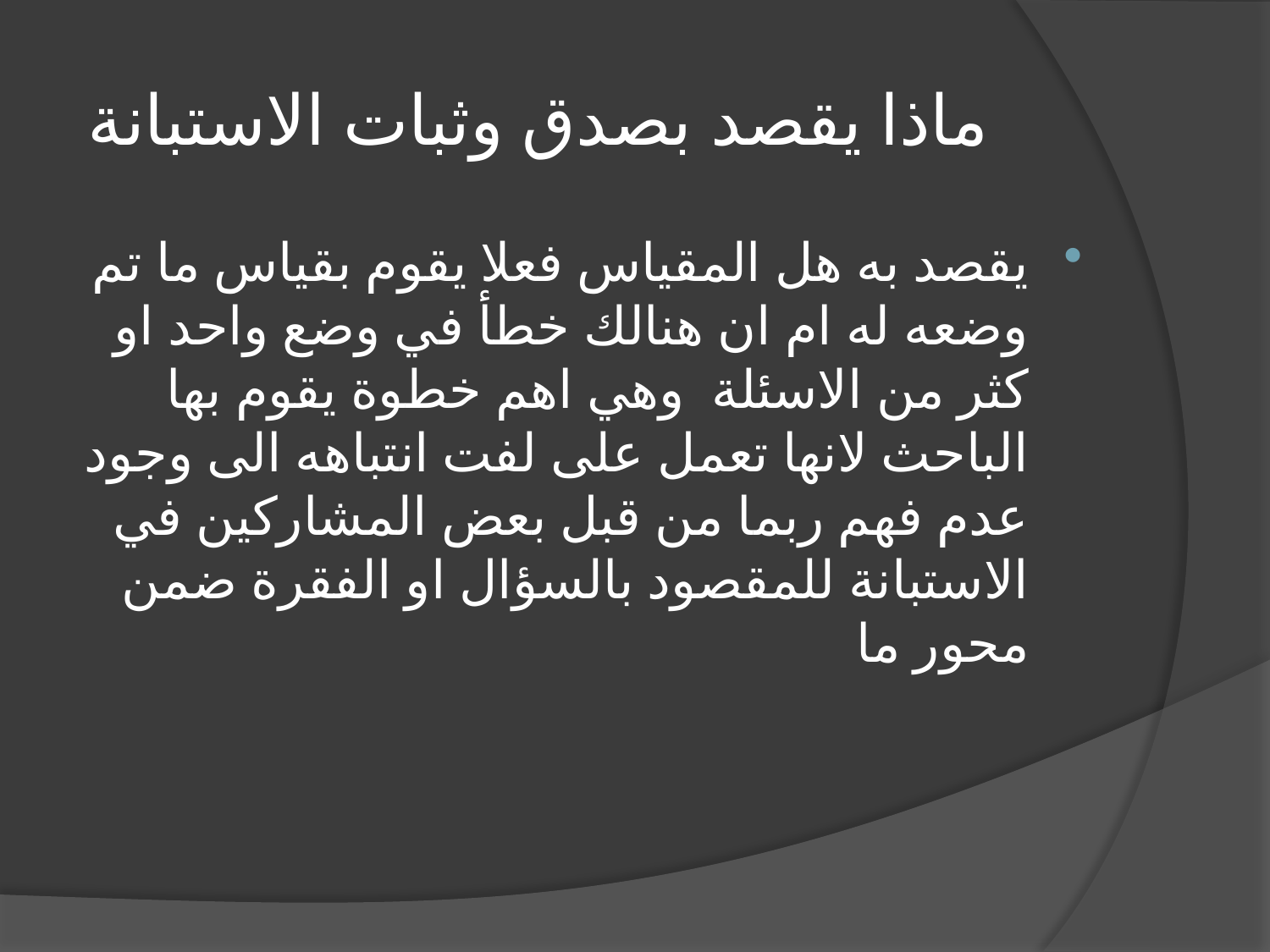

# ماذا يقصد بصدق وثبات الاستبانة
يقصد به هل المقياس فعلا يقوم بقياس ما تم وضعه له ام ان هنالك خطأ في وضع واحد او كثر من الاسئلة  وهي اهم خطوة يقوم بها الباحث لانها تعمل على لفت انتباهه الى وجود عدم فهم ربما من قبل بعض المشاركين في الاستبانة للمقصود بالسؤال او الفقرة ضمن محور ما